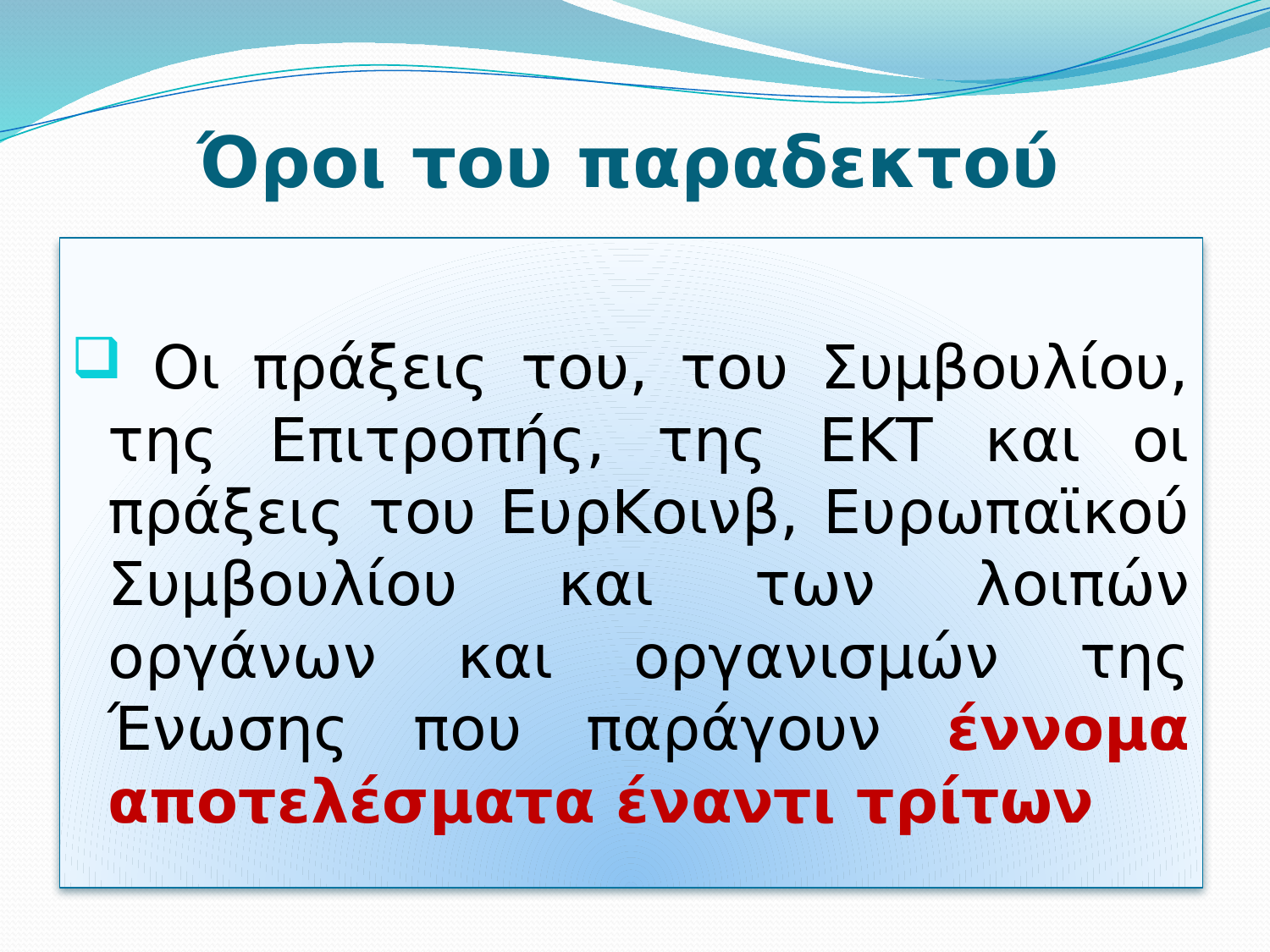

# Όροι του παραδεκτού

 Oι πράξεις του, του Συμβουλίου, της Επιτροπής, της ΕΚΤ και οι πράξεις του ΕυρΚοινβ, Ευρωπαϊκού Συμβουλίου και των λοιπών οργάνων και οργανισμών της Ένωσης που παράγουν έννομα αποτελέσματα έναντι τρίτων